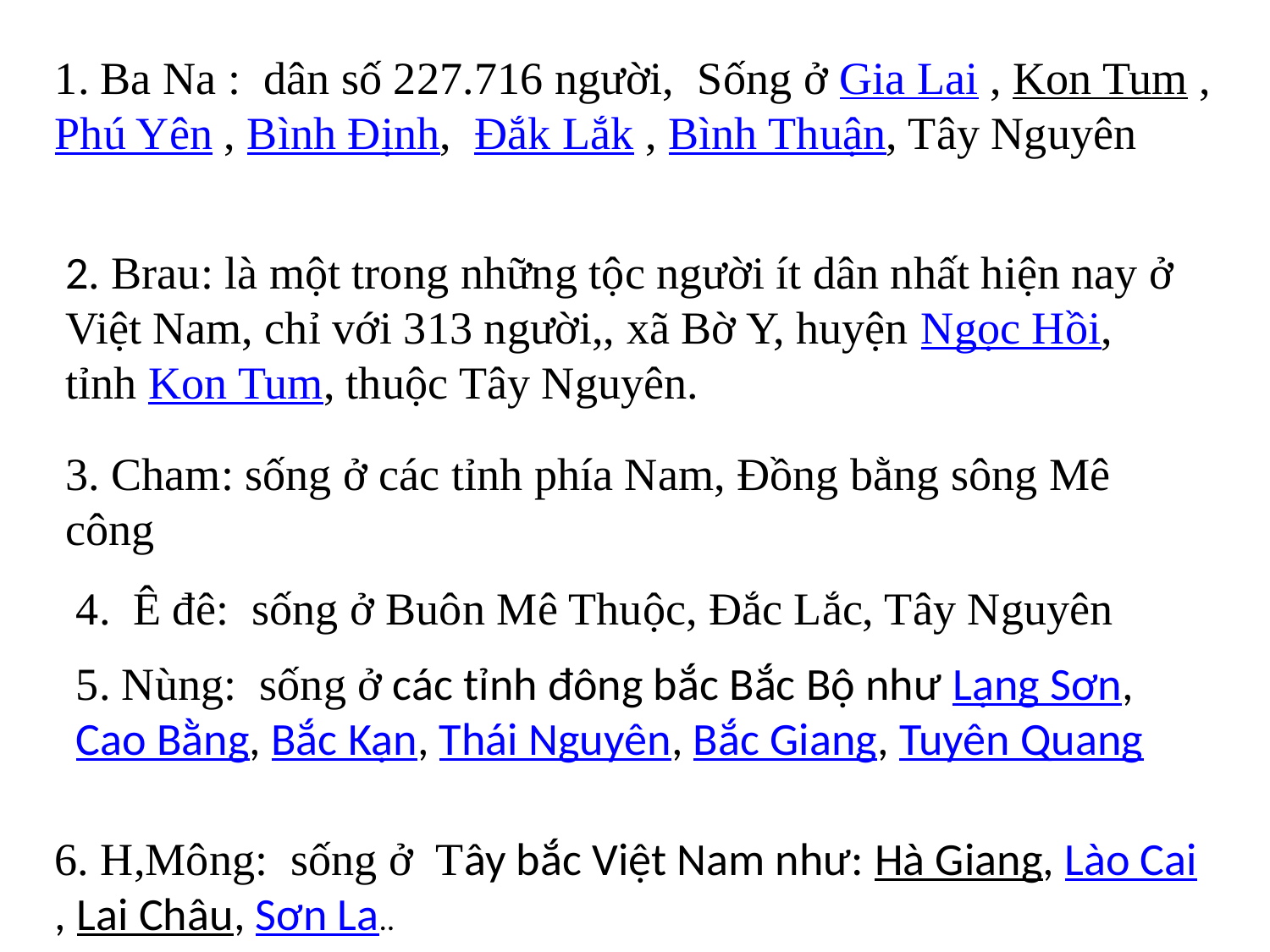

1. Ba Na :  dân số 227.716 người,  Sống ở Gia Lai , Kon Tum , Phú Yên , Bình Định,  Đắk Lắk , Bình Thuận, Tây Nguyên
2. Brau: là một trong những tộc người ít dân nhất hiện nay ở Việt Nam, chỉ với 313 người,, xã Bờ Y, huyện Ngọc Hồi, tỉnh Kon Tum, thuộc Tây Nguyên.
3. Cham: sống ở các tỉnh phía Nam, Đồng bằng sông Mê công
4.  Ê đê:  sống ở Buôn Mê Thuộc, Đắc Lắc, Tây Nguyên
5. Nùng:  sống ở các tỉnh đông bắc Bắc Bộ như Lạng Sơn, Cao Bằng, Bắc Kạn, Thái Nguyên, Bắc Giang, Tuyên Quang
6. H,Mông:  sống ở  Tây bắc Việt Nam như: Hà Giang, Lào Cai, Lai Châu, Sơn La..